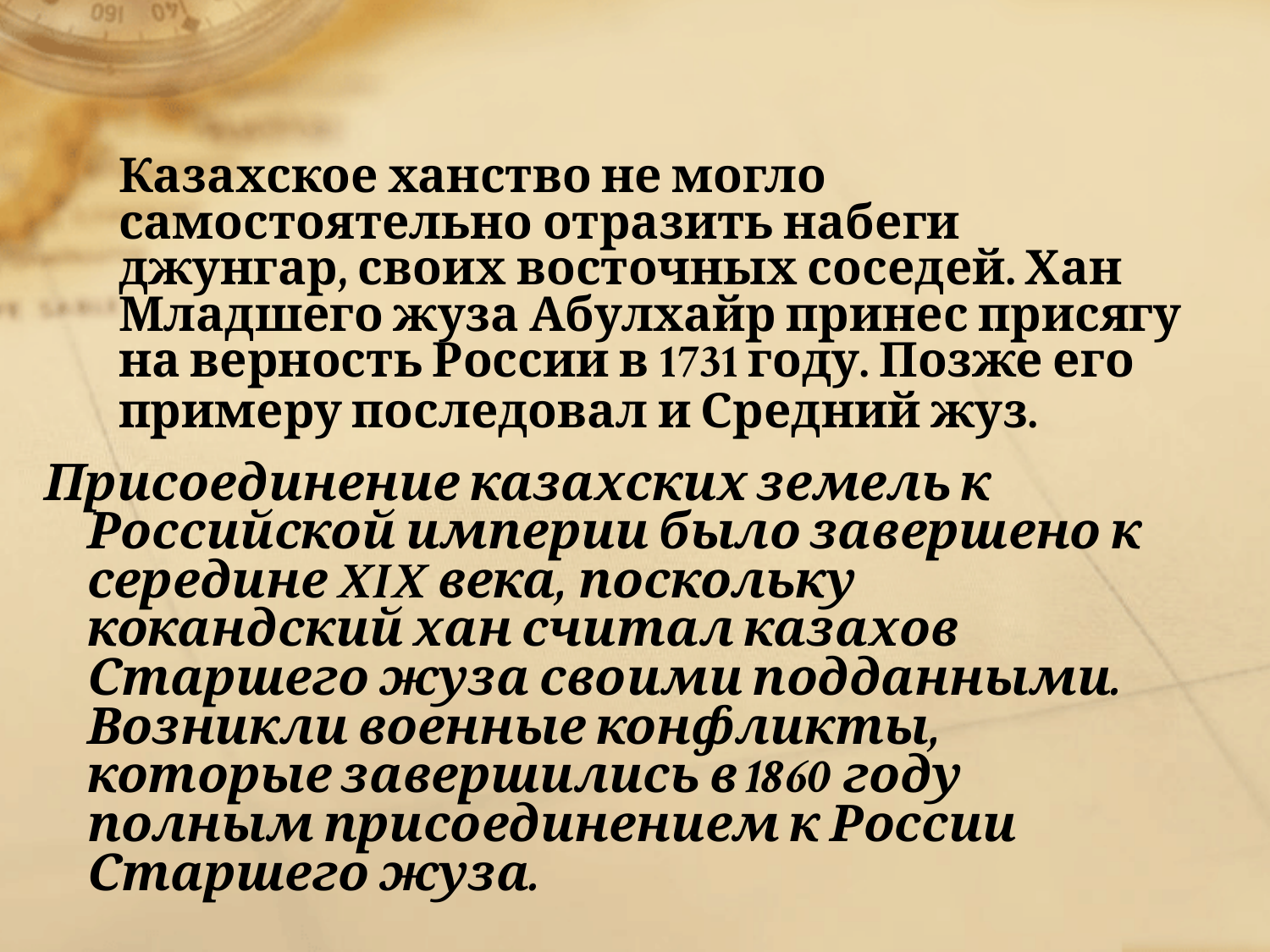

# Казахское ханство не могло самостоятельно отразить набеги джунгар, своих восточных соседей. Хан Младшего жуза Абулхайр принес присягу на верность России в 1731 году. Позже его примеру последовал и Средний жуз.
Присоединение казахских земель к Российской империи было завершено к середине XIX века, поскольку кокандский хан считал казахов Старшего жуза своими подданными. Возникли военные конфликты, которые завершились в 1860 году полным присоединением к России Старшего жуза.